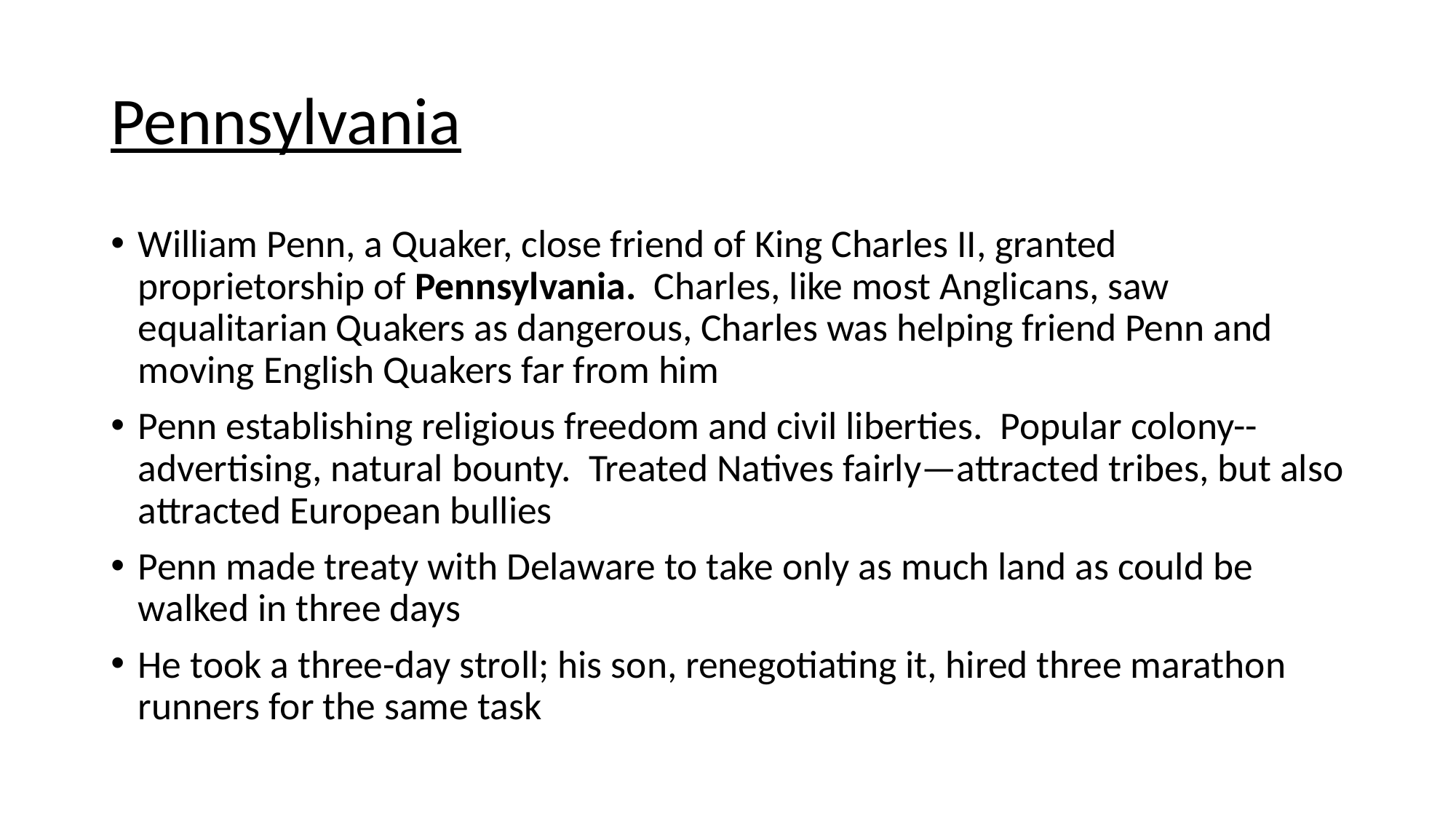

# Pennsylvania
William Penn, a Quaker, close friend of King Charles II, granted proprietorship of Pennsylvania.  Charles, like most Anglicans, saw equalitarian Quakers as dangerous, Charles was helping friend Penn and moving English Quakers far from him
Penn establishing religious freedom and civil liberties.  Popular colony--advertising, natural bounty.  Treated Natives fairly—attracted tribes, but also attracted European bullies
Penn made treaty with Delaware to take only as much land as could be walked in three days
He took a three-day stroll; his son, renegotiating it, hired three marathon runners for the same task